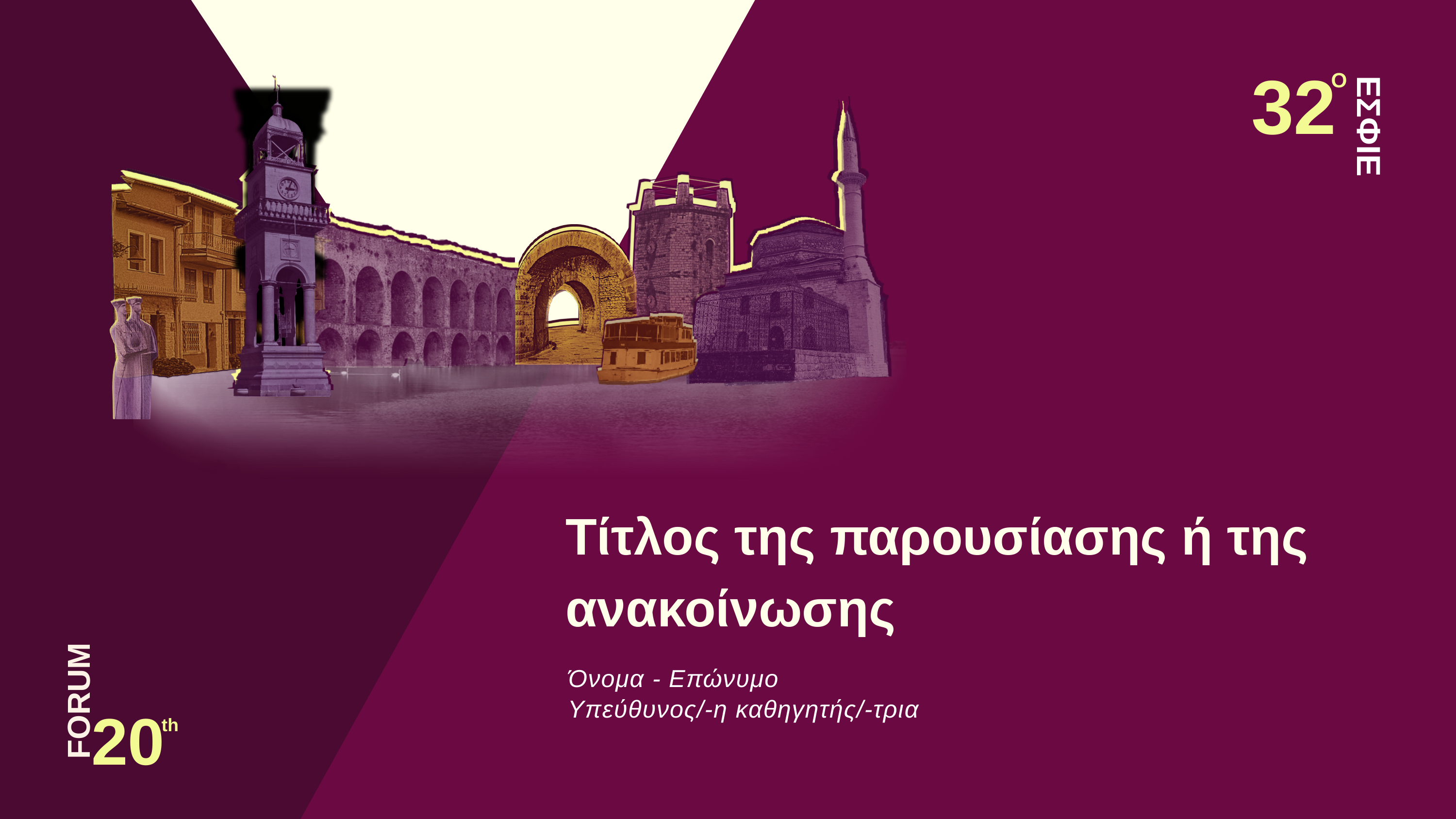

32
O
ΕΣΦΙΕ

Τίτλος της παρουσίασης ή της ανακοίνωσης
FORUM
20
th
Όνομα - Επώνυμο
Υπεύθυνος/-η καθηγητής/-τρια